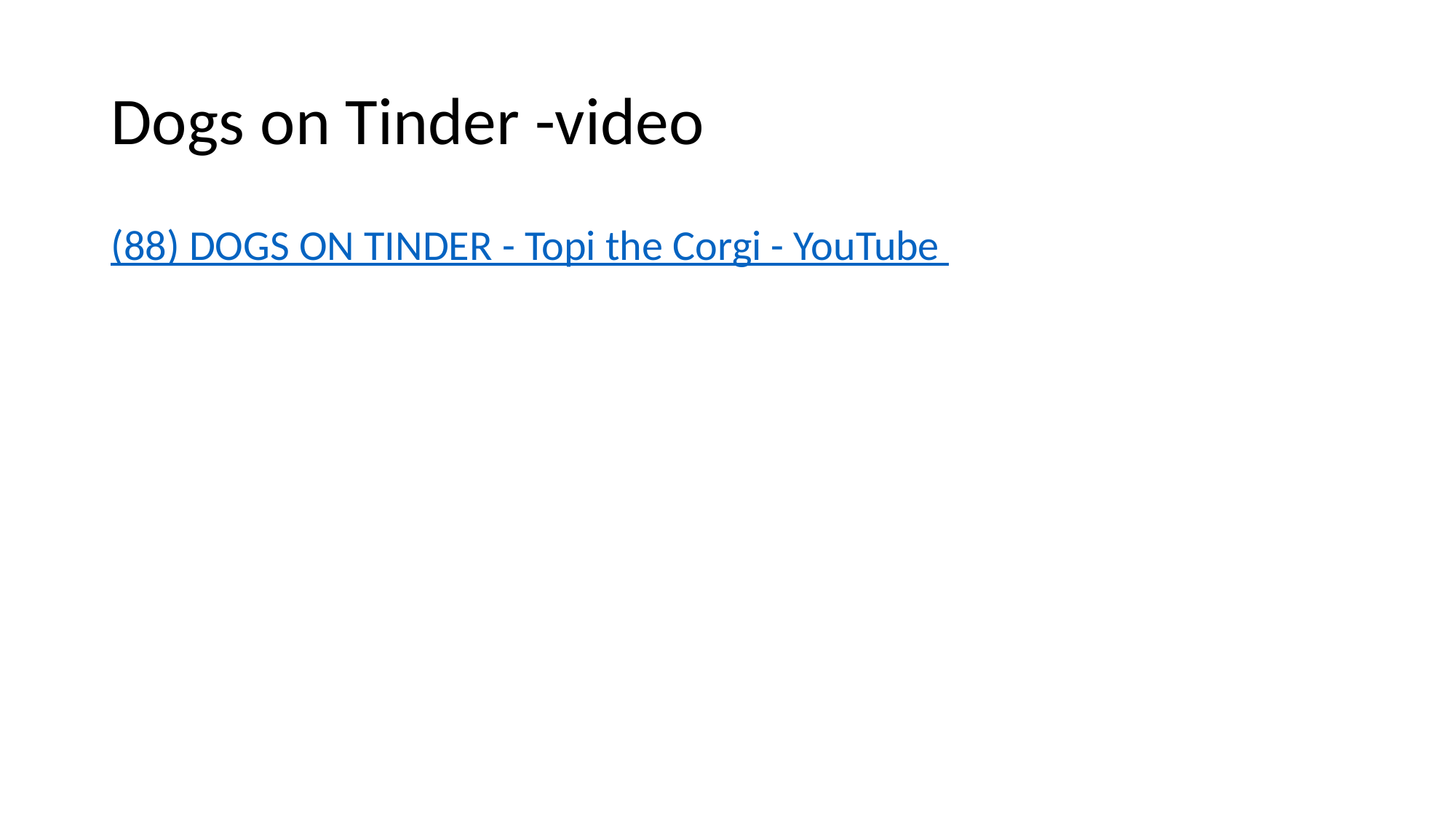

# Dogs on Tinder -video
(88) DOGS ON TINDER - Topi the Corgi - YouTube